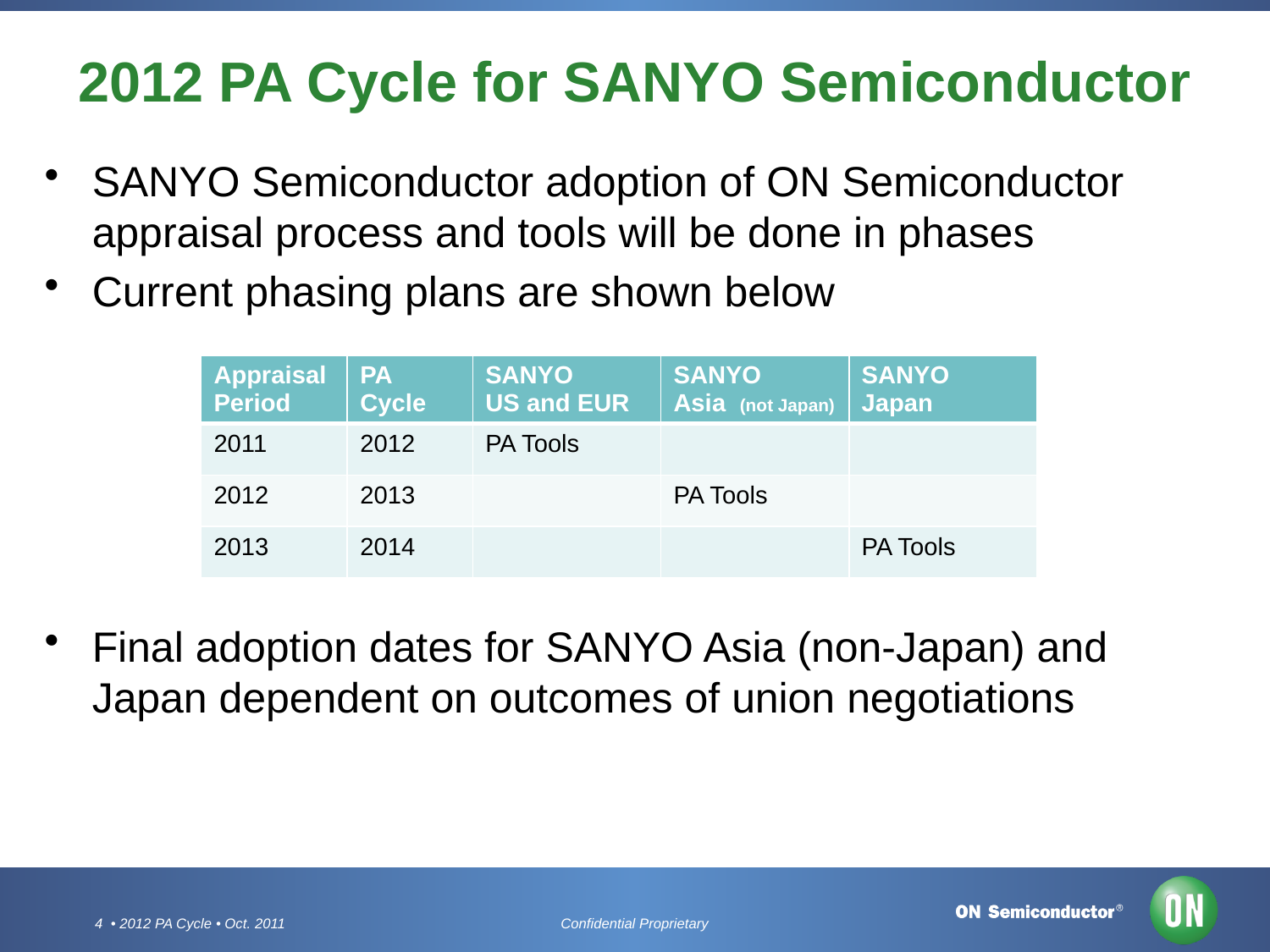

# 2012 PA Cycle for SANYO Semiconductor
SANYO Semiconductor adoption of ON Semiconductor appraisal process and tools will be done in phases
Current phasing plans are shown below

Final adoption dates for SANYO Asia (non-Japan) and Japan dependent on outcomes of union negotiations
| Appraisal Period | PA Cycle | SANYO US and EUR | SANYO Asia (not Japan) | SANYO Japan |
| --- | --- | --- | --- | --- |
| 2011 | 2012 | PA Tools |  |  |
| 2012 | 2013 |  | PA Tools |  |
| 2013 | 2014 |  |  | PA Tools |